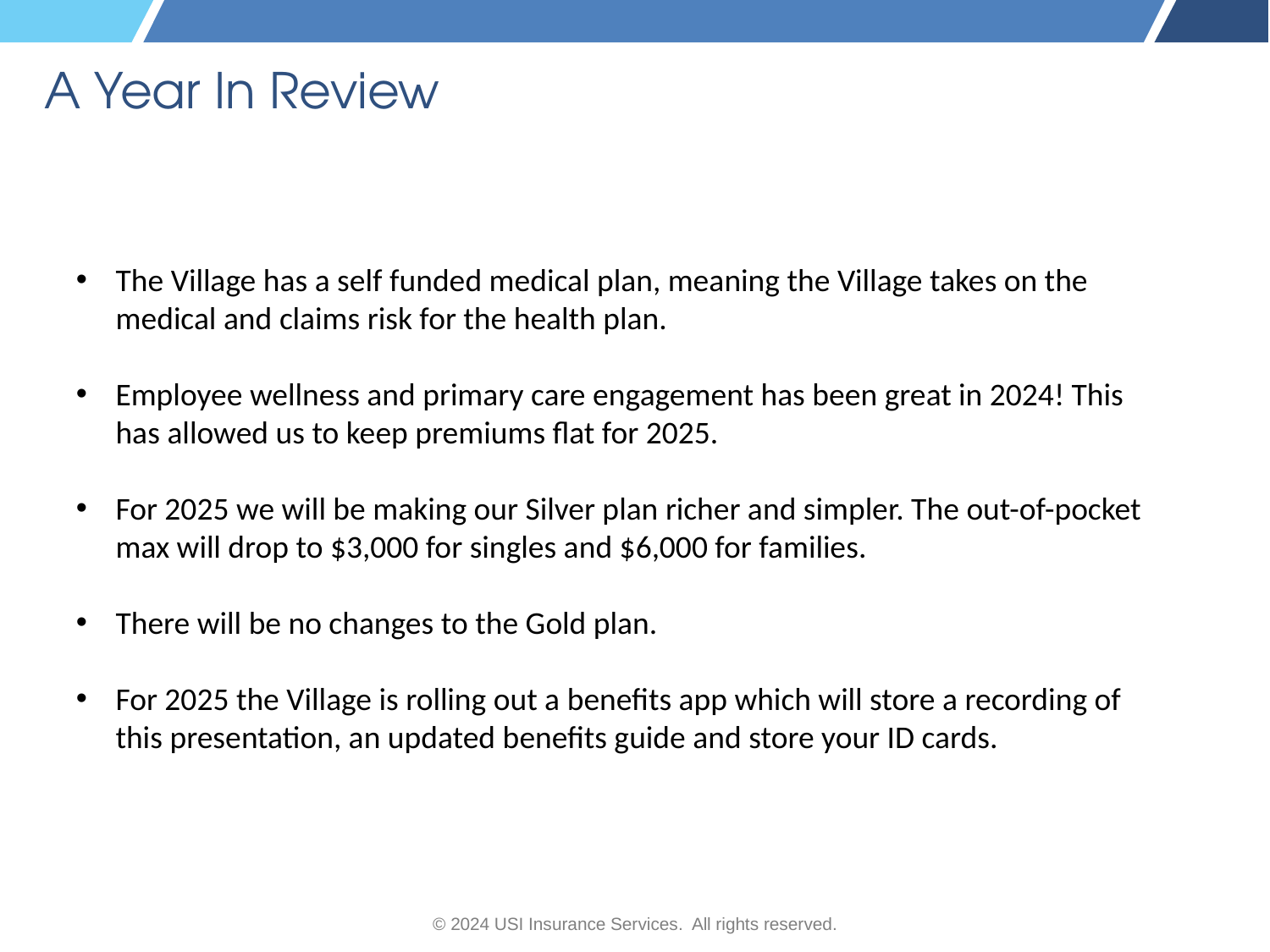

# A Year In Review
The Village has a self funded medical plan, meaning the Village takes on the medical and claims risk for the health plan.

Employee wellness and primary care engagement has been great in 2024! This has allowed us to keep premiums flat for 2025.

For 2025 we will be making our Silver plan richer and simpler. The out-of-pocket max will drop to $3,000 for singles and $6,000 for families.

There will be no changes to the Gold plan.

For 2025 the Village is rolling out a benefits app which will store a recording of this presentation, an updated benefits guide and store your ID cards.